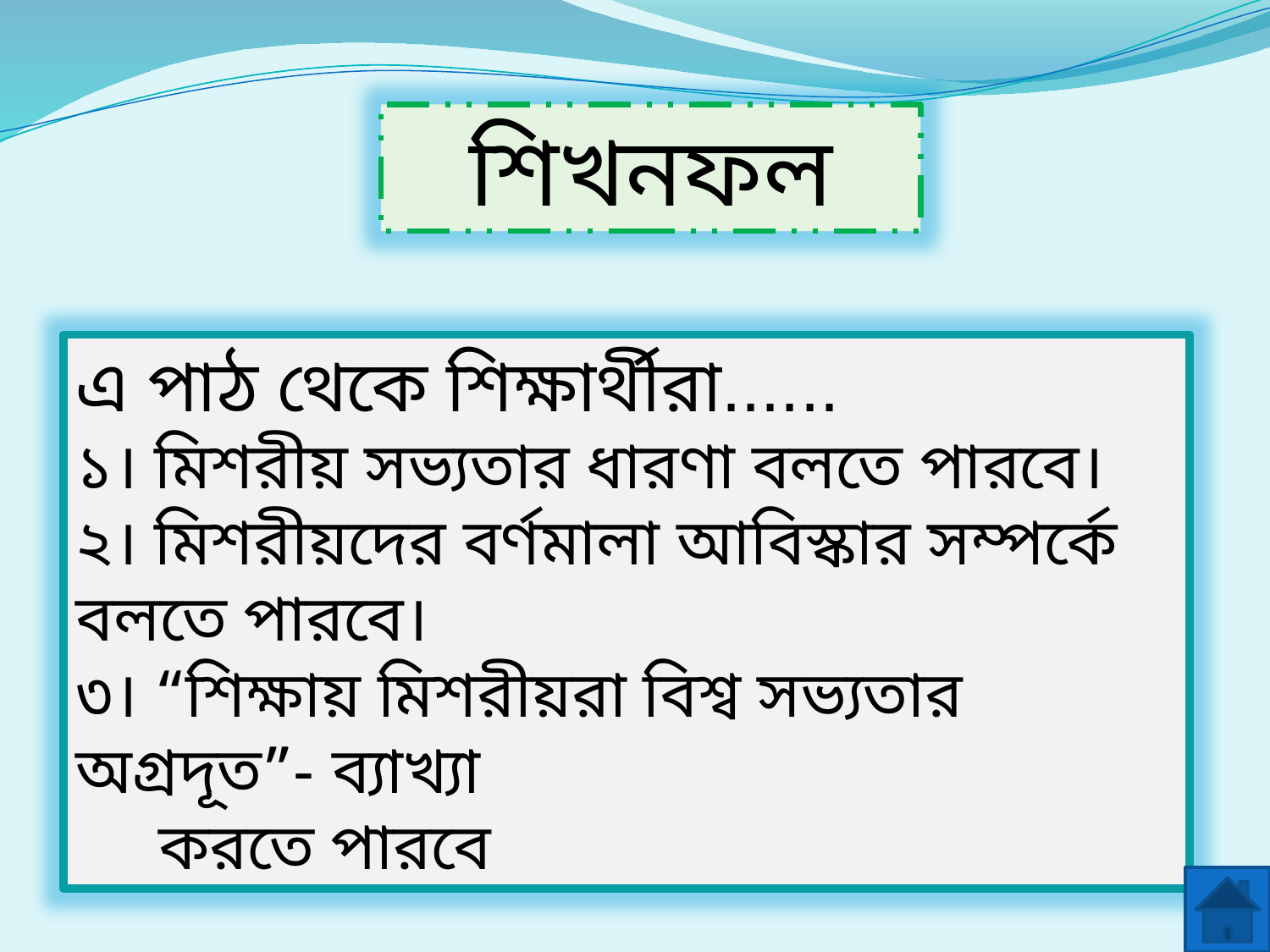

শিখনফল
এ পাঠ থেকে শিক্ষার্থীরা......
১। মিশরীয় সভ্যতার ধারণা বলতে পারবে।
২। মিশরীয়দের বর্ণমালা আবিস্কার সম্পর্কে বলতে পারবে।
৩। “শিক্ষায় মিশরীয়রা বিশ্ব সভ্যতার অগ্রদূত”- ব্যাখ্যা
     করতে পারবে